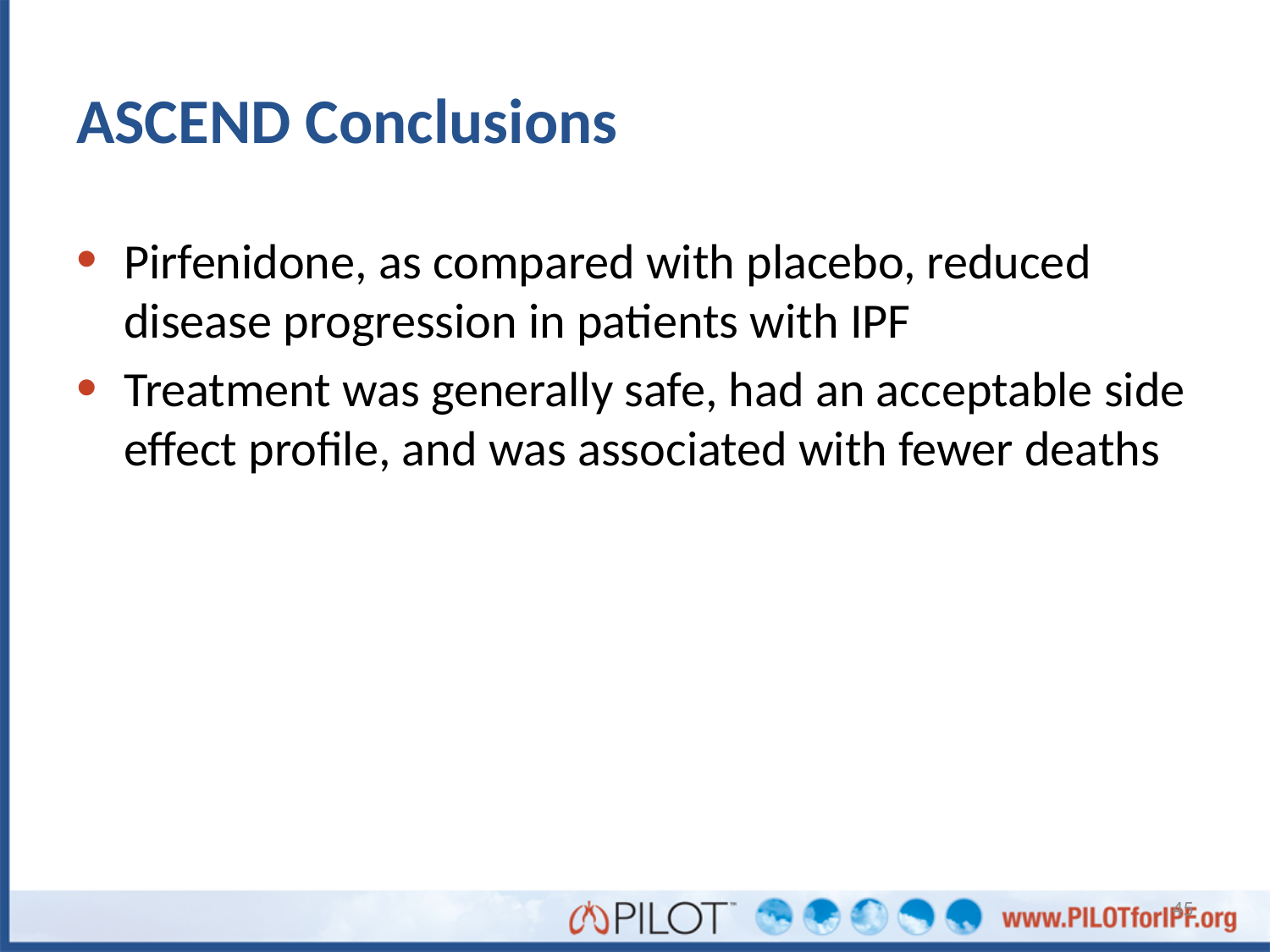

ASCEND Conclusions
Pirfenidone, as compared with placebo, reduced disease progression in patients with IPF
Treatment was generally safe, had an acceptable side effect profile, and was associated with fewer deaths

45